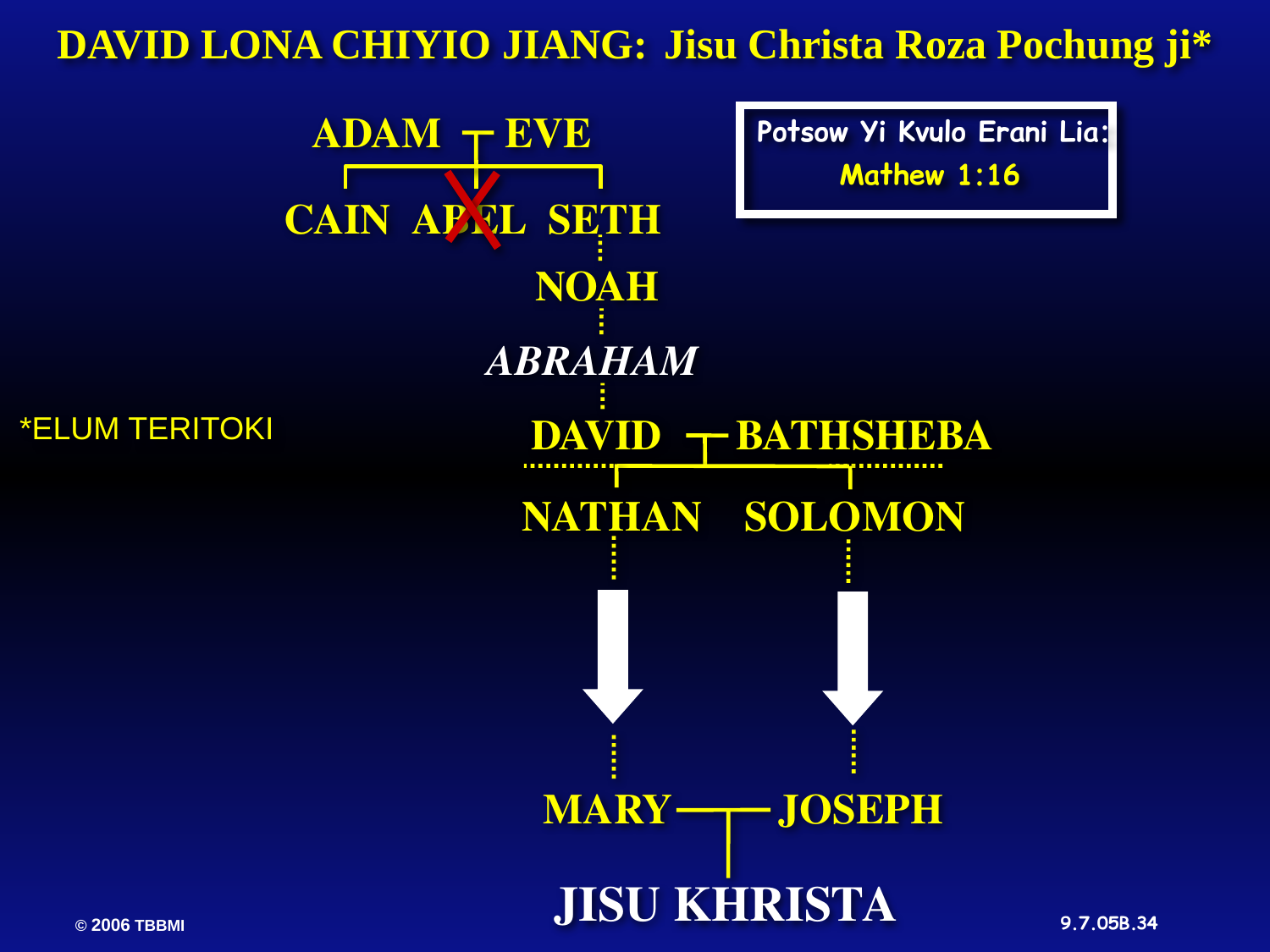

DAVID LONA CHIYIO JIANG:  Jisu Christa Roza Pochung ji*

ADAM      EVE

Potsow Yi Kvulo Erani Lia:

Mathew 1:16

CAIN  ABEL  SETH

NOAH

ABRAHAM

DAVID       BATHSHEBA
*ELUM TERITOKI

 NATHAN    SOLOMON

MARY          JOSEPH

JISU KHRISTA

34